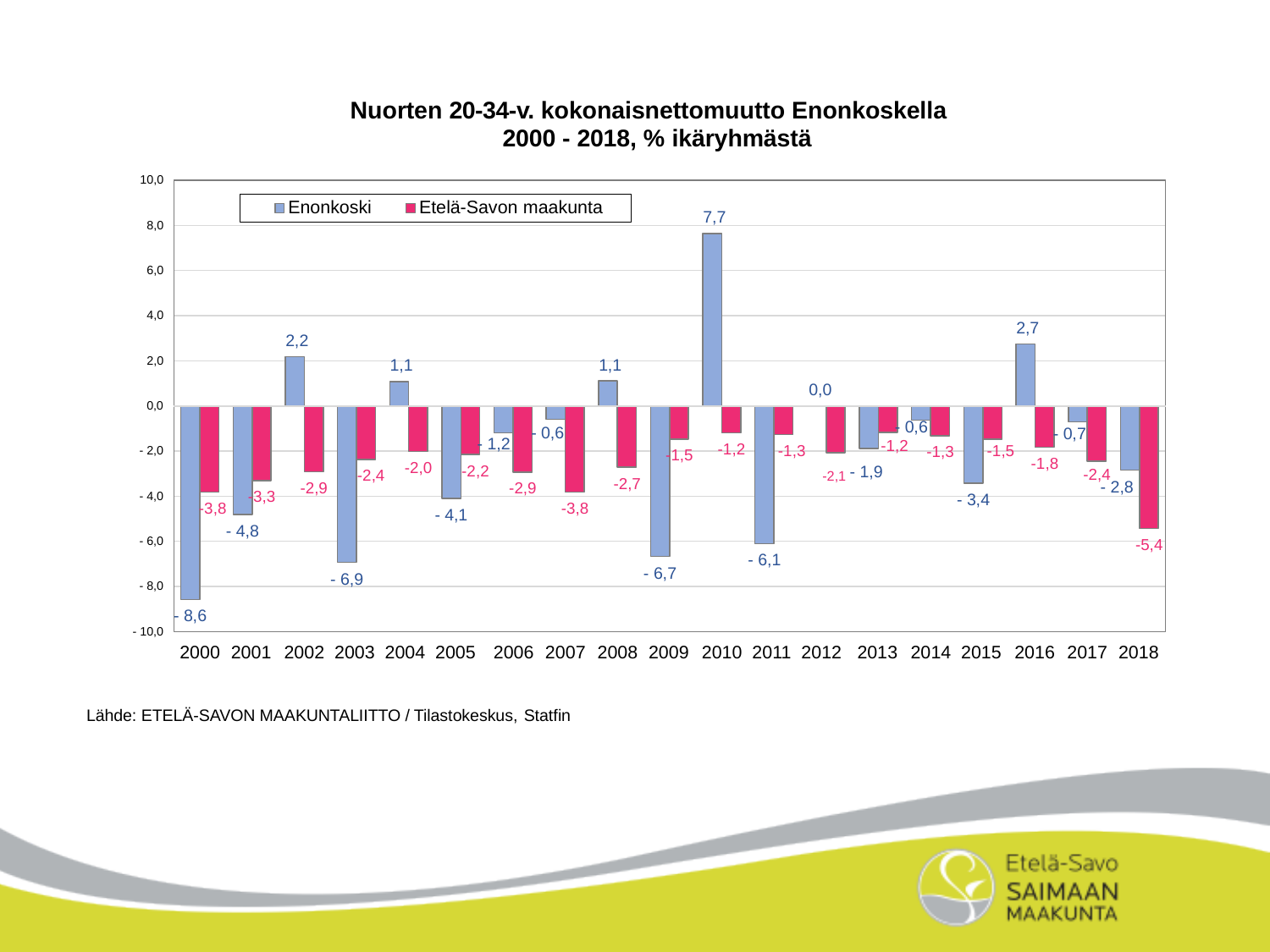

Nuorten 20-34-v. kokonaisnettomuutto Enonkoskella  2000 - 2018, % ikäryhmästä
10,0

Enonkoski
Etelä-Savon maakunta

7,7
8,0

6,0

4,0

2,7
2,2

2,0
1,1
1,1

0,0
0,0

- 0,6
-1,2
- 0,6
- 0,7
- 1,2
-1,2
-1,3
-1,5
-1,3
- 2,0
-1,5

-1,8
-2,1 - 1,9
-2,0
-2,2
-2,4
-2,4
-2,7
- 2,8
-2,9
-2,9
-3,3
- 4,0
- 3,4

-3,8
-3,8
- 4,1
- 4,8
- 6,0
-5,4

- 6,1
- 6,7
- 6,9
- 8,0

- 8,6
- 10,0

2000  2001
2002  2003  2004  2005   2006
2007
2008  2009
2010  2011  2012   2013
2014  2015  2016
2017  2018
Lähde: ETELÄ-SAVON MAAKUNTALIITTO / Tilastokeskus, Statfin